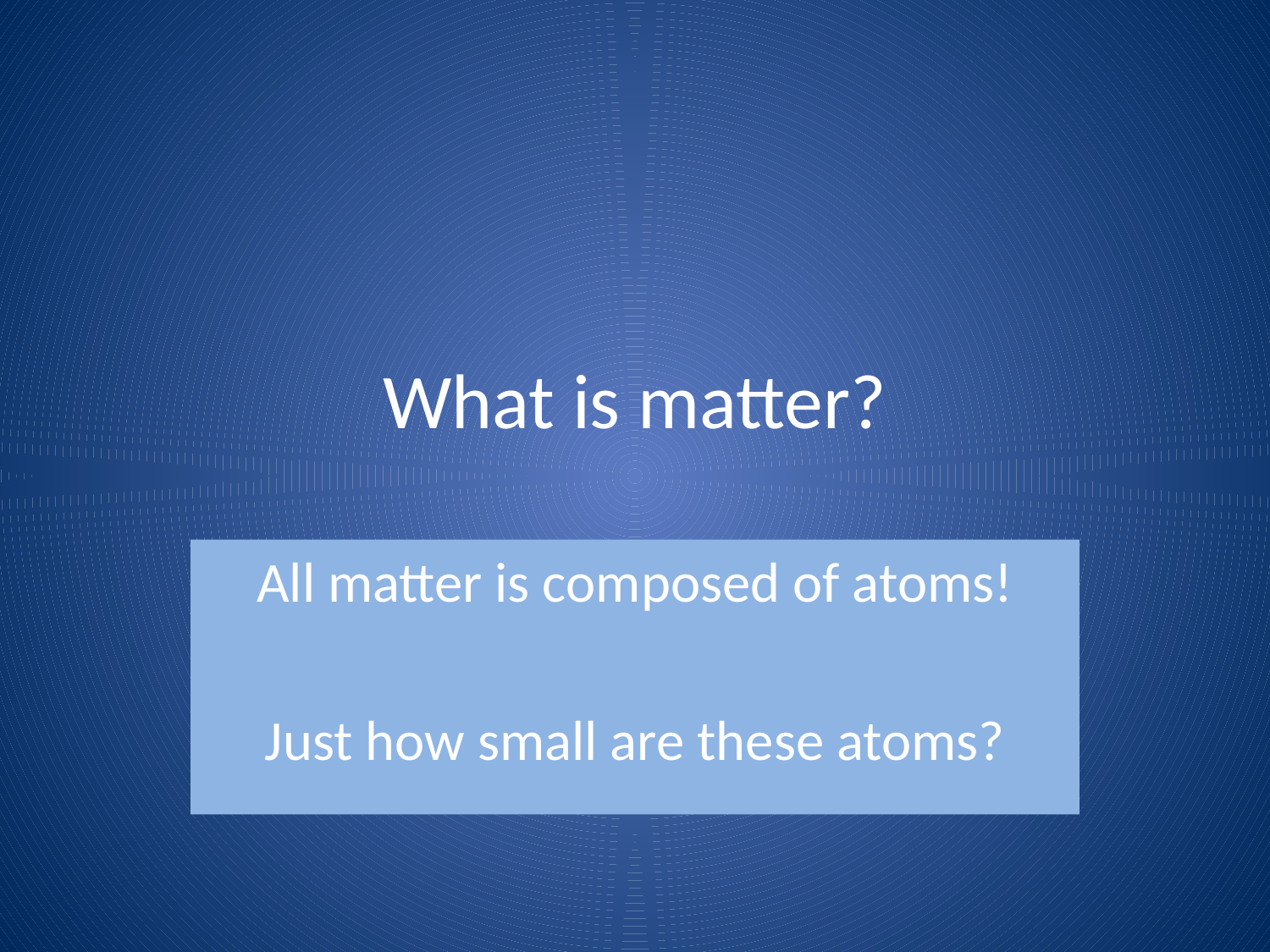

# What is matter?
All matter is composed of atoms!

Just how small are these atoms?